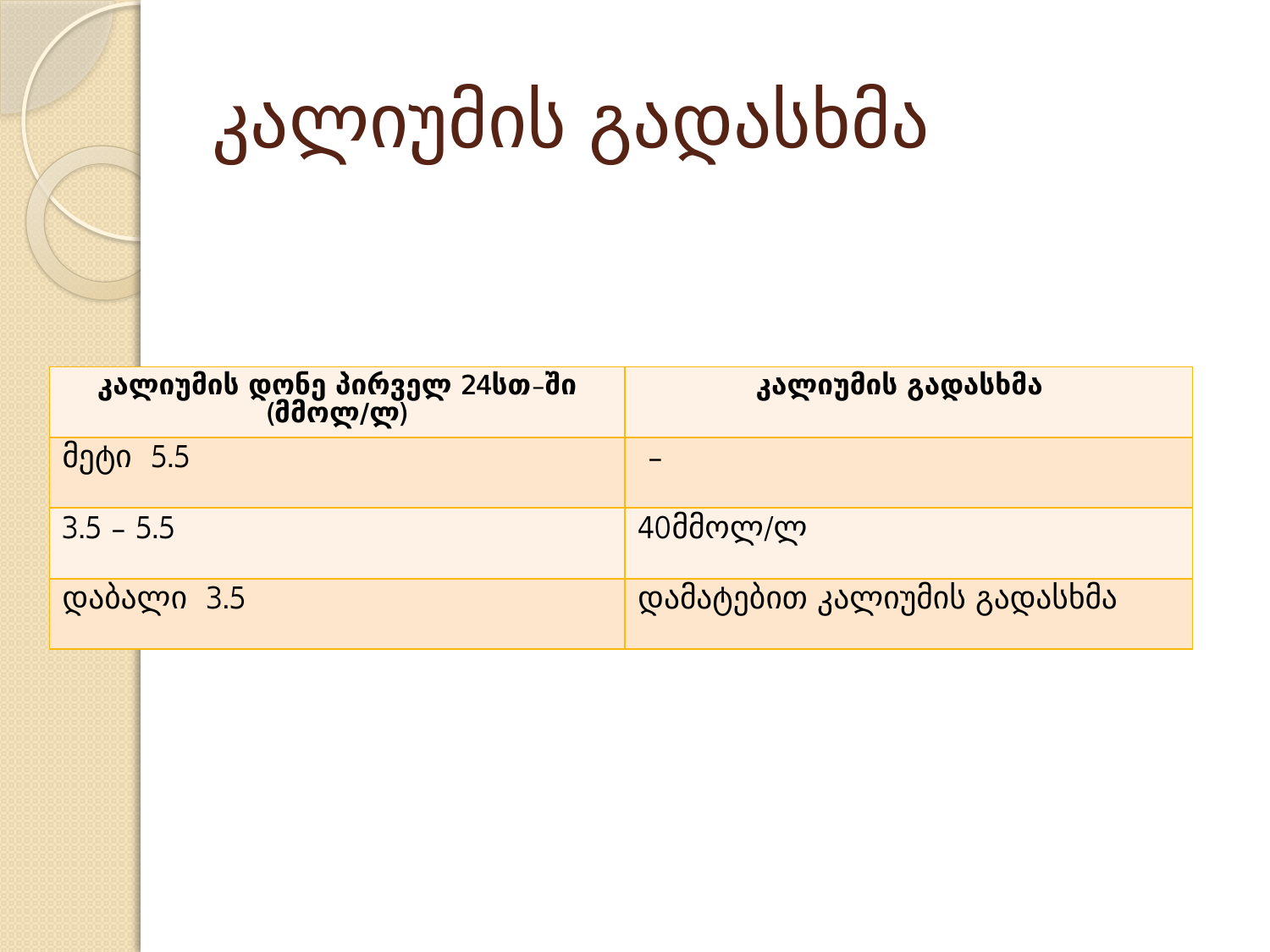

# კალიუმის გადასხმა
| კალიუმის დონე პირველ 24სთ–ში (მმოლ/ლ) | კალიუმის გადასხმა |
| --- | --- |
| მეტი 5.5 | – |
| 3.5 – 5.5 | 40მმოლ/ლ |
| დაბალი 3.5 | დამატებით კალიუმის გადასხმა |